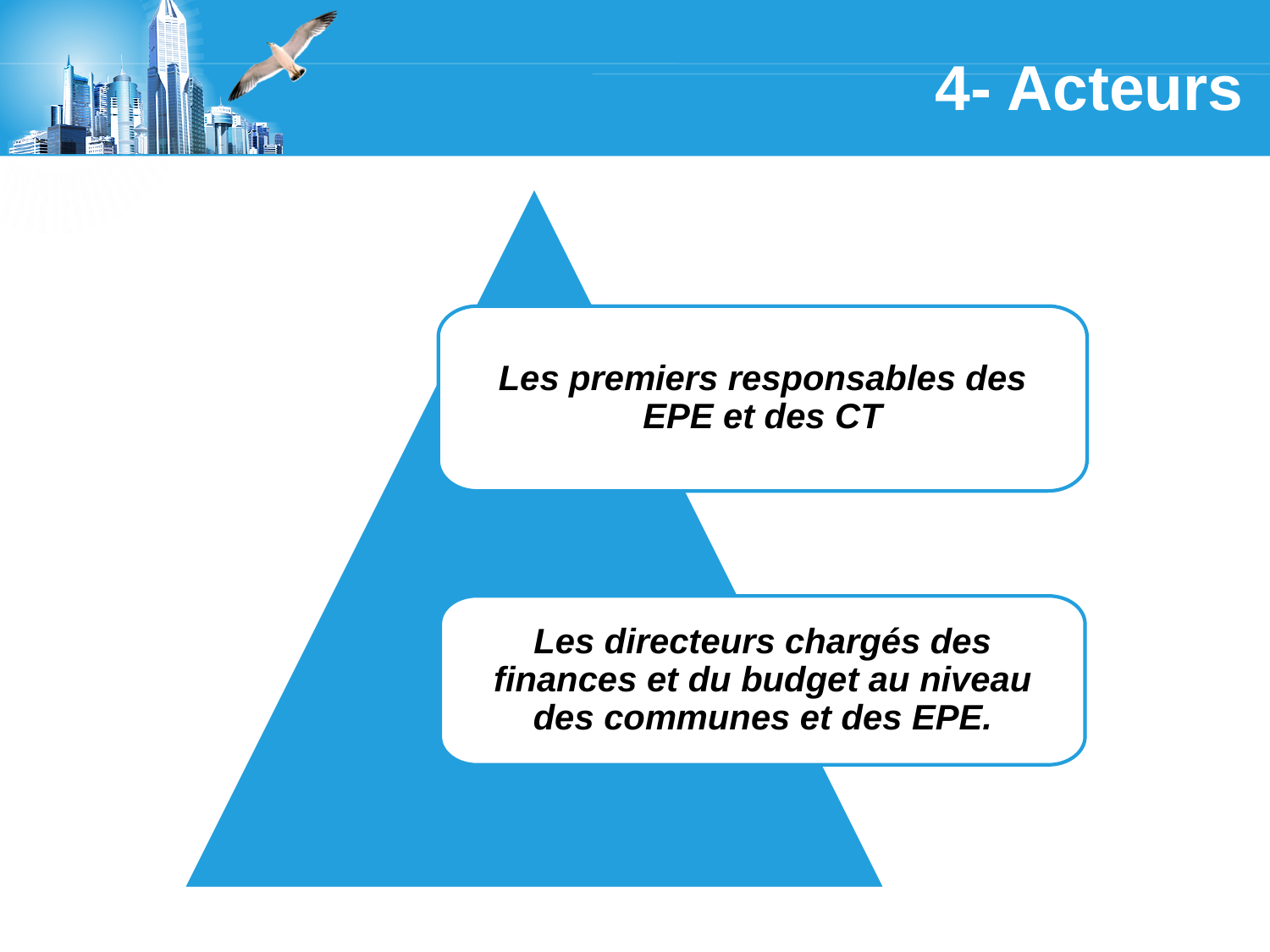

# 4- Acteurs

Les premiers responsables des EPE et des CT
Les directeurs chargés des finances et du budget au niveau des communes et des EPE.